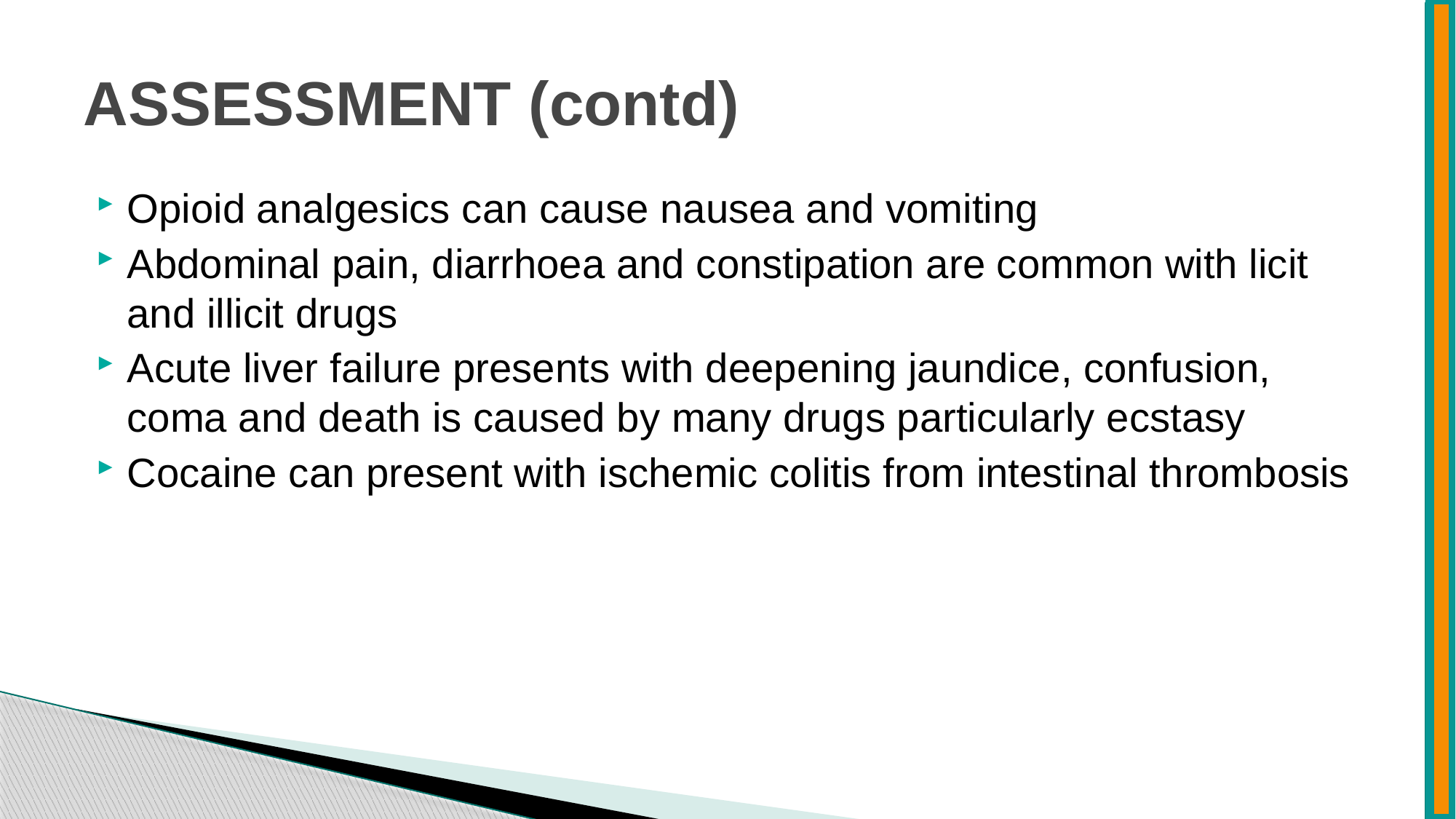

# ASSESSMENT (contd)
Opioid analgesics can cause nausea and vomiting
Abdominal pain, diarrhoea and constipation are common with licit and illicit drugs
Acute liver failure presents with deepening jaundice, confusion, coma and death is caused by many drugs particularly ecstasy
Cocaine can present with ischemic colitis from intestinal thrombosis